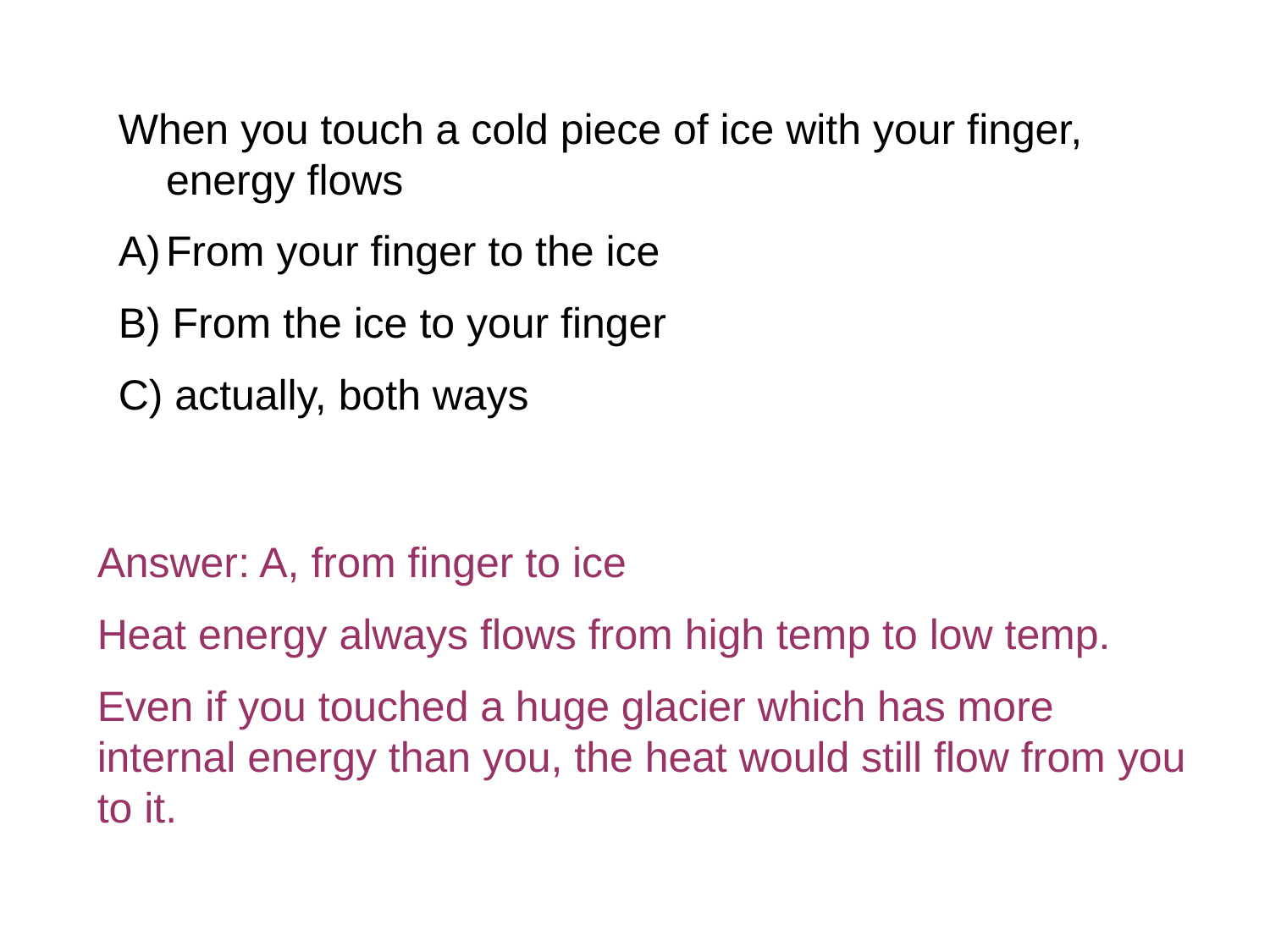

When you touch a cold piece of ice with your finger, energy flows
From your finger to the ice
B) From the ice to your finger
C) actually, both ways

Answer: A, from finger to ice
Heat energy always flows from high temp to low temp.
Even if you touched a huge glacier which has more internal energy than you, the heat would still flow from you to it.